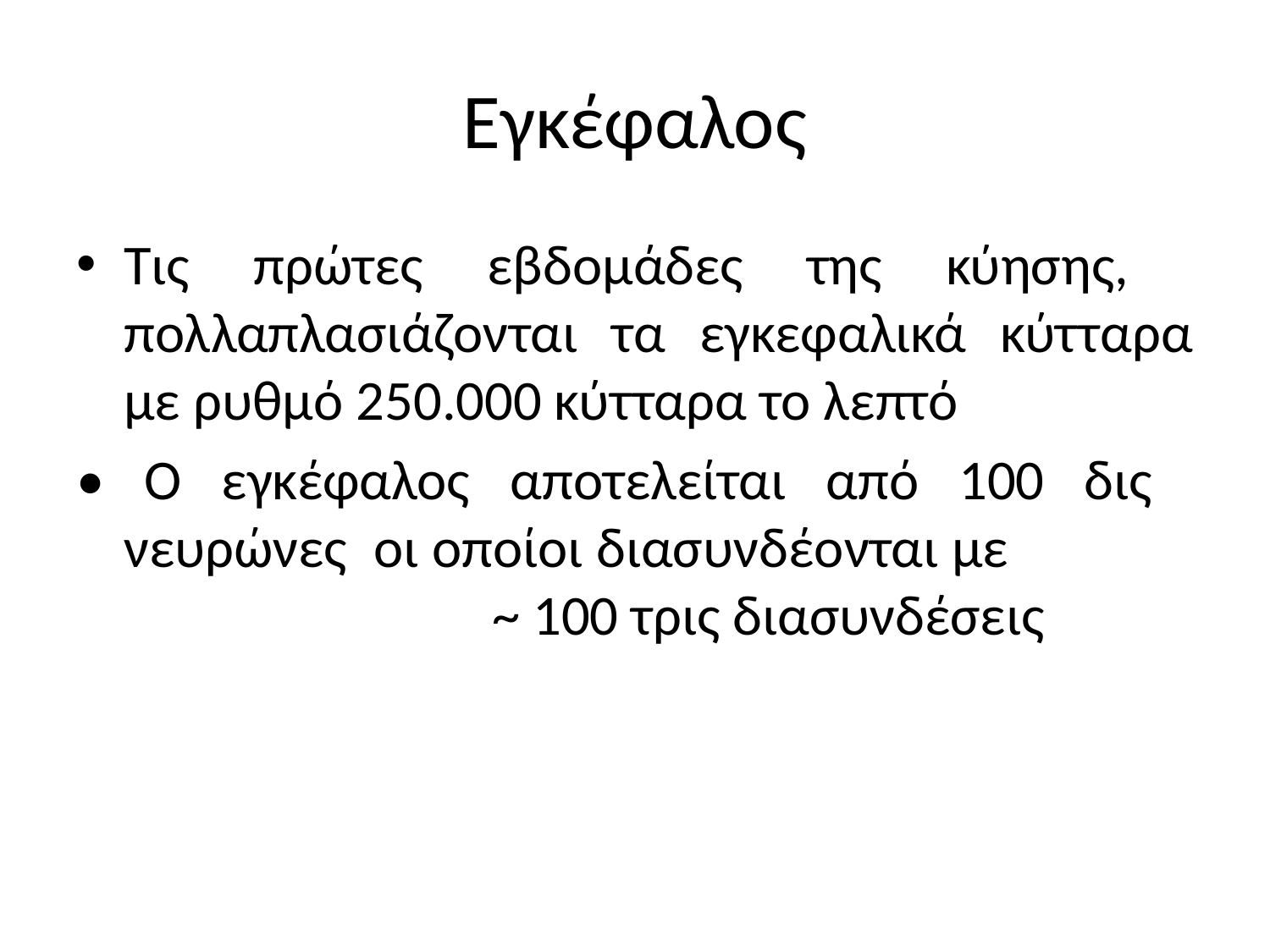

# Εγκέφαλος
Τις πρώτες εβδοµάδες της κύησης,  πολλαπλασιάζονται τα εγκεφαλικά κύτταρα µε ρυθµό 250.000 κύτταρα το λεπτό
• Ο εγκέφαλος αποτελείται από 100 δις  νευρώνες  οι οποίοι διασυνδέονται µε                                            ~ 100 τρις διασυνδέσεις